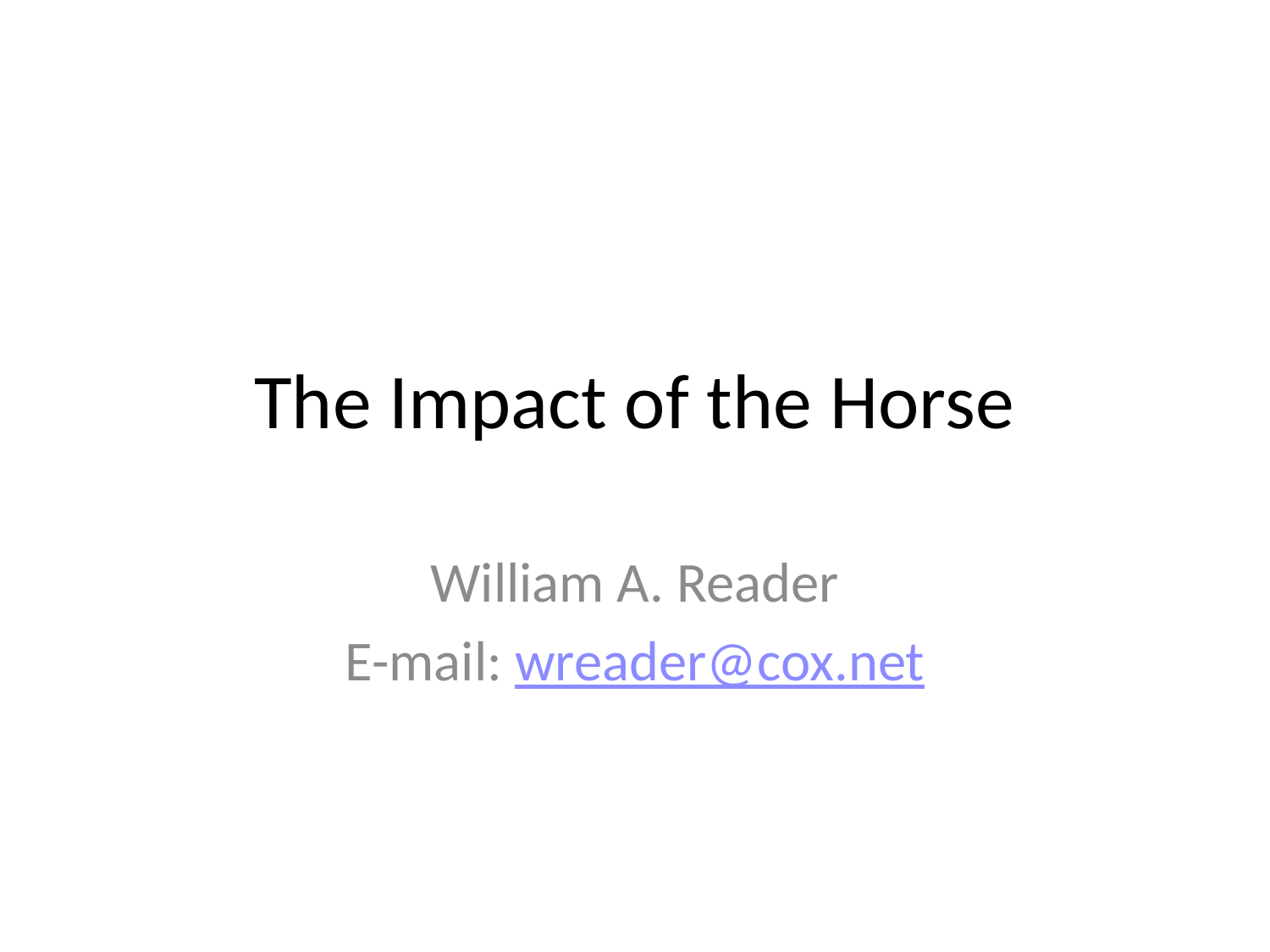

# The Impact of the Horse
William A. Reader
E-mail: wreader@cox.net